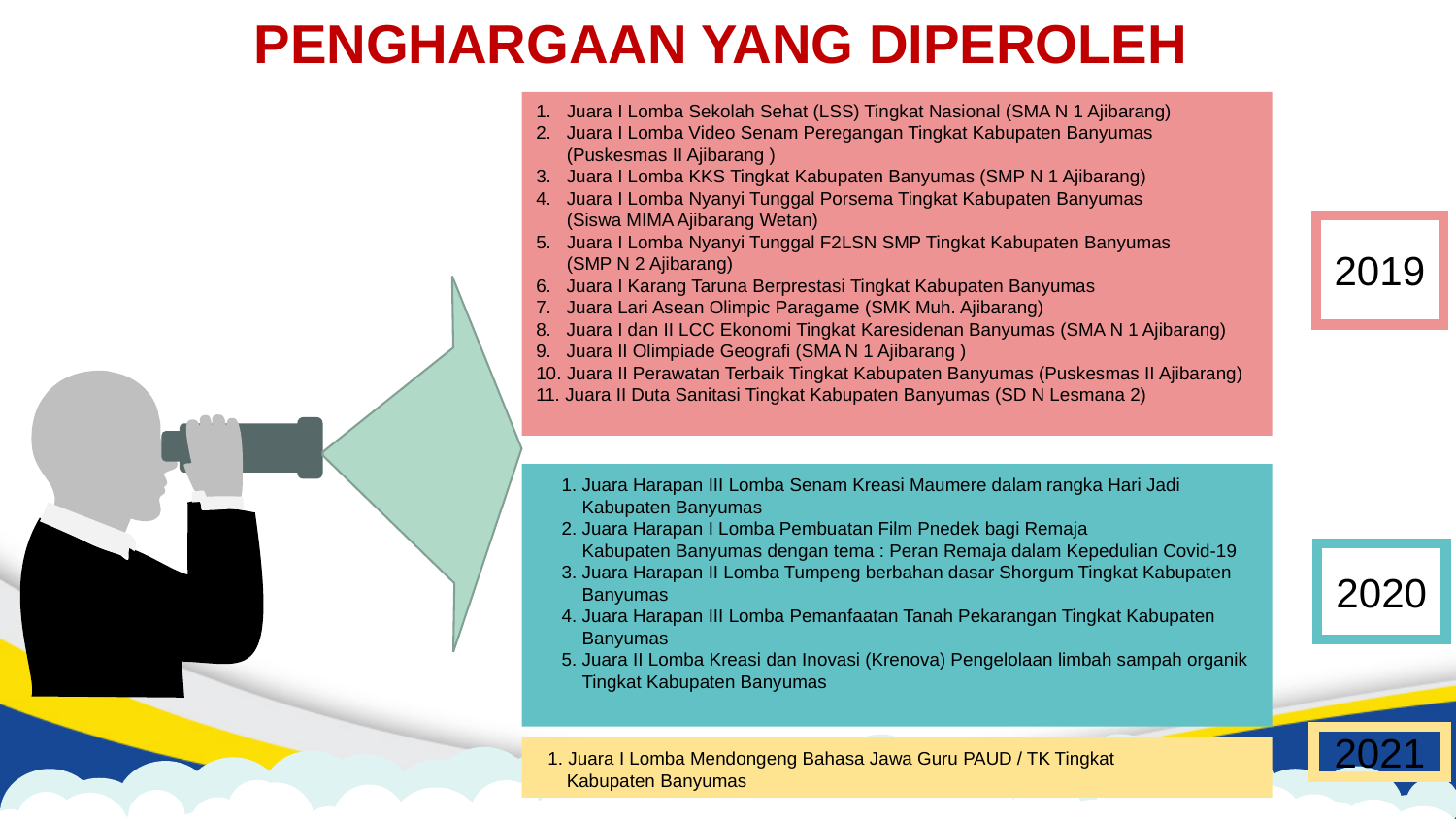

PENGHARGAAN YANG DIPEROLEH
1.   Juara I Lomba Sekolah Sehat (LSS) Tingkat Nasional (SMA N 1 Ajibarang)
2.   Juara I Lomba Video Senam Peregangan Tingkat Kabupaten Banyumas
      (Puskesmas II Ajibarang )
3.   Juara I Lomba KKS Tingkat Kabupaten Banyumas (SMP N 1 Ajibarang)
4.   Juara I Lomba Nyanyi Tunggal Porsema Tingkat Kabupaten Banyumas
      (Siswa MIMA Ajibarang Wetan)
5.   Juara I Lomba Nyanyi Tunggal F2LSN SMP Tingkat Kabupaten Banyumas
      (SMP N 2 Ajibarang)
6.   Juara I Karang Taruna Berprestasi Tingkat Kabupaten Banyumas
7.   Juara Lari Asean Olimpic Paragame (SMK Muh. Ajibarang)
8.   Juara I dan II LCC Ekonomi Tingkat Karesidenan Banyumas (SMA N 1 Ajibarang)
9.   Juara II Olimpiade Geografi (SMA N 1 Ajibarang )
10. Juara II Perawatan Terbaik Tingkat Kabupaten Banyumas (Puskesmas II Ajibarang)
11. Juara II Duta Sanitasi Tingkat Kabupaten Banyumas (SD N Lesmana 2)

2019

     1. Juara Harapan III Lomba Senam Kreasi Maumere dalam rangka Hari Jadi
         Kabupaten Banyumas
     2. Juara Harapan I Lomba Pembuatan Film Pnedek bagi Remaja
         Kabupaten Banyumas dengan tema : Peran Remaja dalam Kepedulian Covid-19
     3. Juara Harapan II Lomba Tumpeng berbahan dasar Shorgum Tingkat Kabupaten
         Banyumas
     4. Juara Harapan III Lomba Pemanfaatan Tanah Pekarangan Tingkat Kabupaten
         Banyumas
     5. Juara II Lomba Kreasi dan Inovasi (Krenova) Pengelolaan limbah sampah organik
         Tingkat Kabupaten Banyumas

2020
2021
  1. Juara I Lomba Mendongeng Bahasa Jawa Guru PAUD / TK Tingkat
      Kabupaten Banyumas